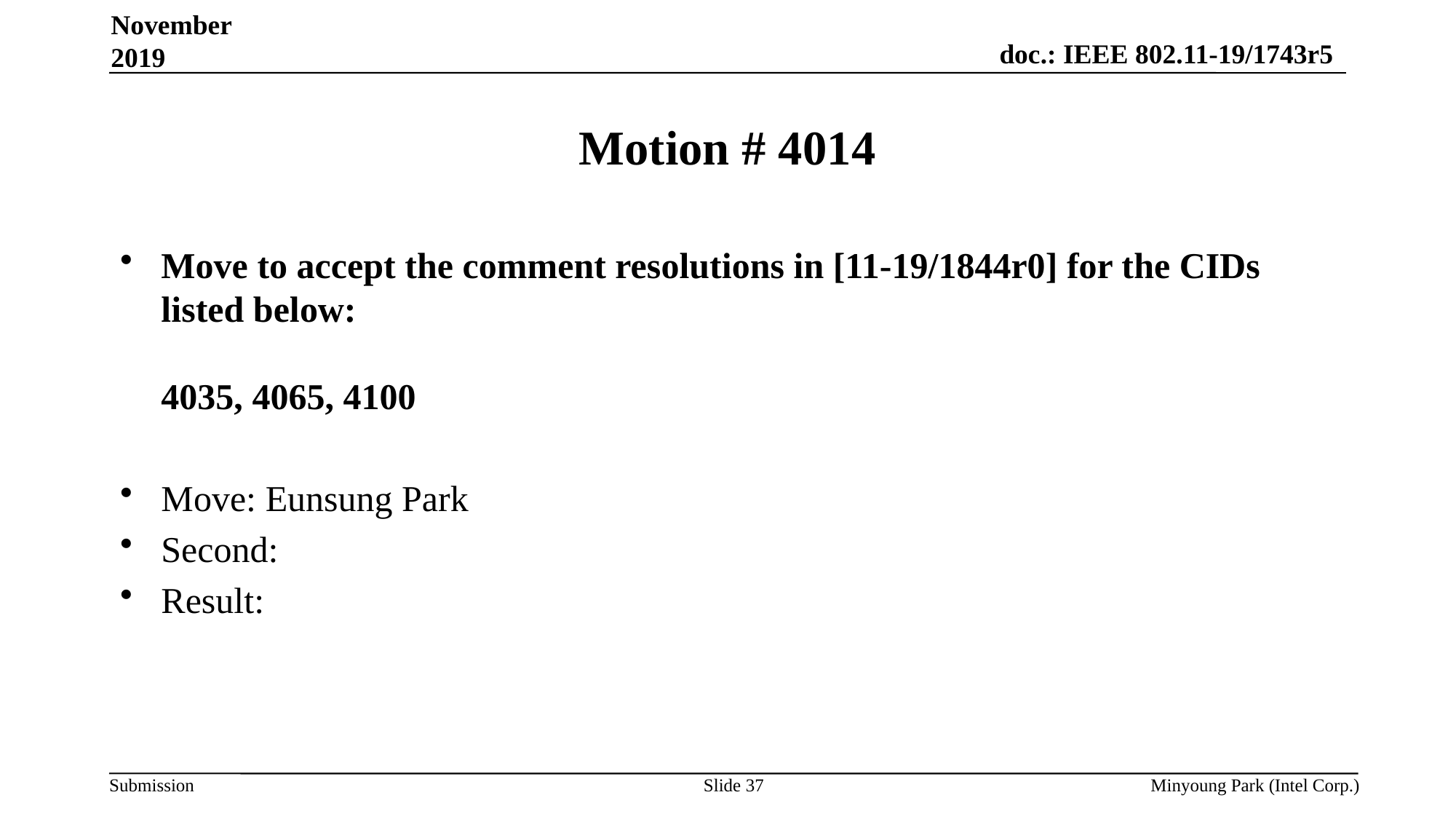

November 2019
# Motion # 4014
Move to accept the comment resolutions in [11-19/1844r0] for the CIDs listed below:
4035, 4065, 4100

Move: Eunsung Park
Second:
Result:

Slide 37
Minyoung Park (Intel Corp.)